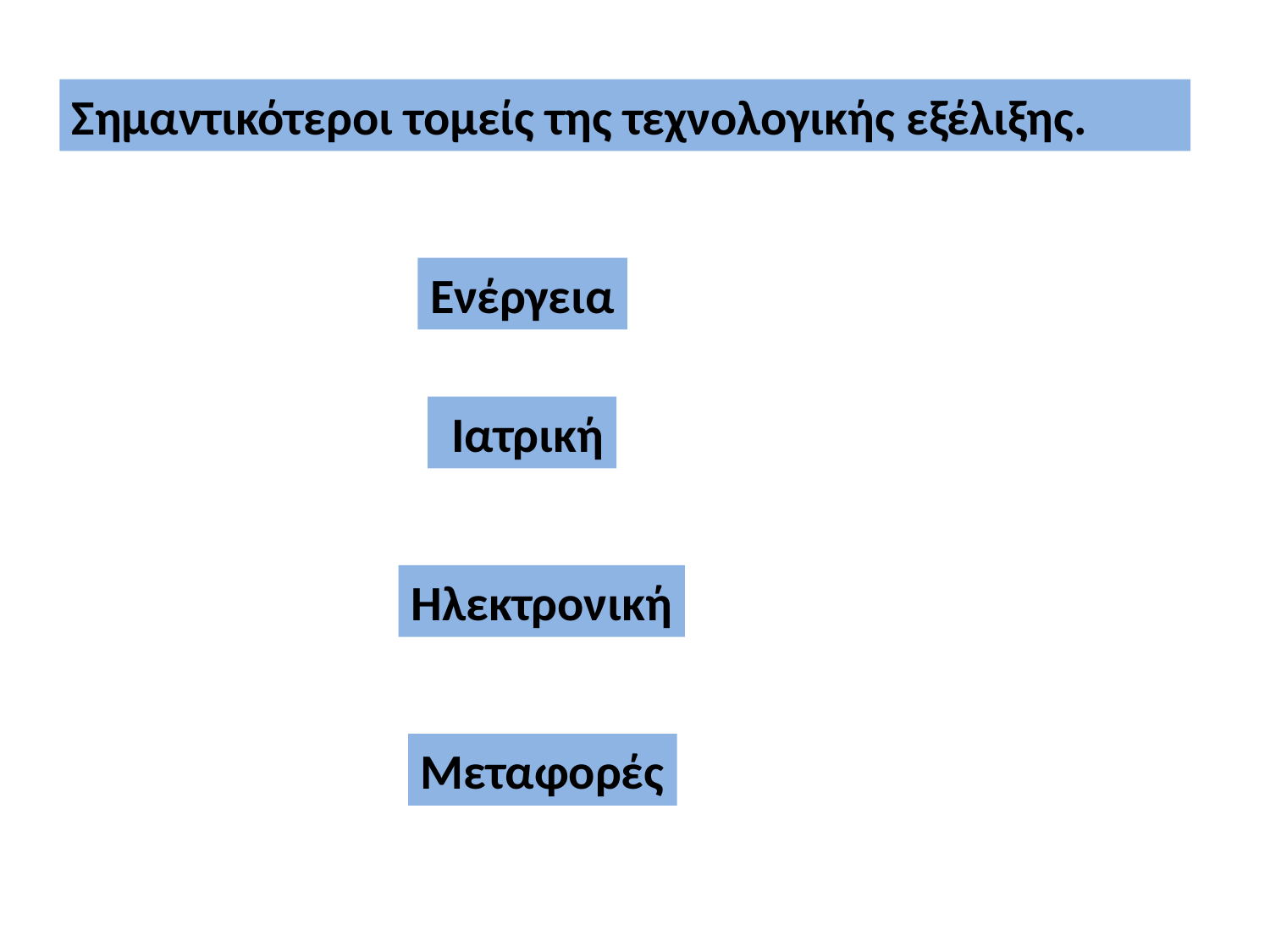

Σημαντικότεροι τομείς της τεχνολογικής εξέλιξης.
Ενέργεια
 Ιατρική
Ηλεκτρονική
Μεταφορές